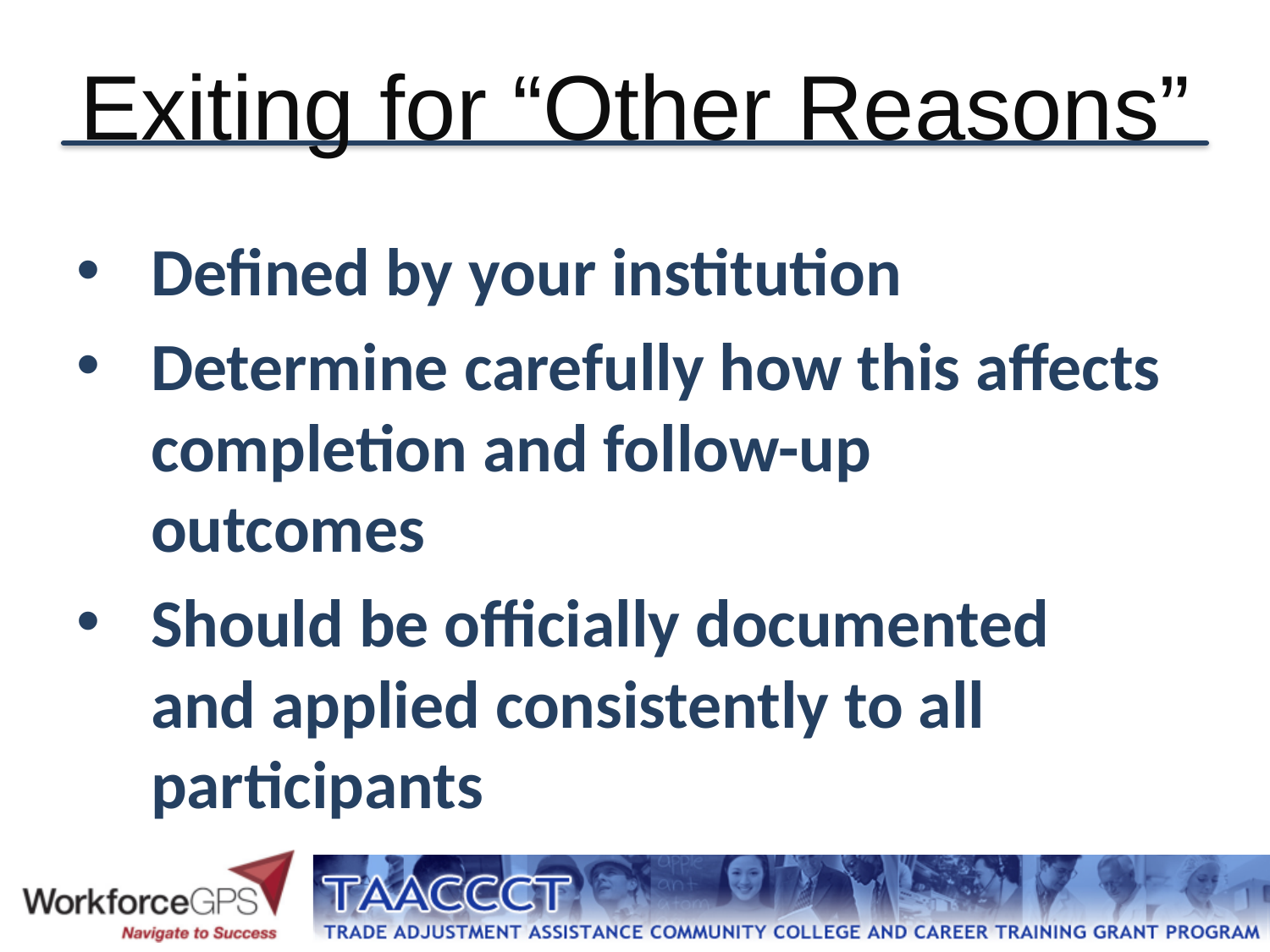

# Exiting for “Other Reasons”
Defined by your institution
Determine carefully how this affects completion and follow-up outcomes
Should be officially documented and applied consistently to all participants